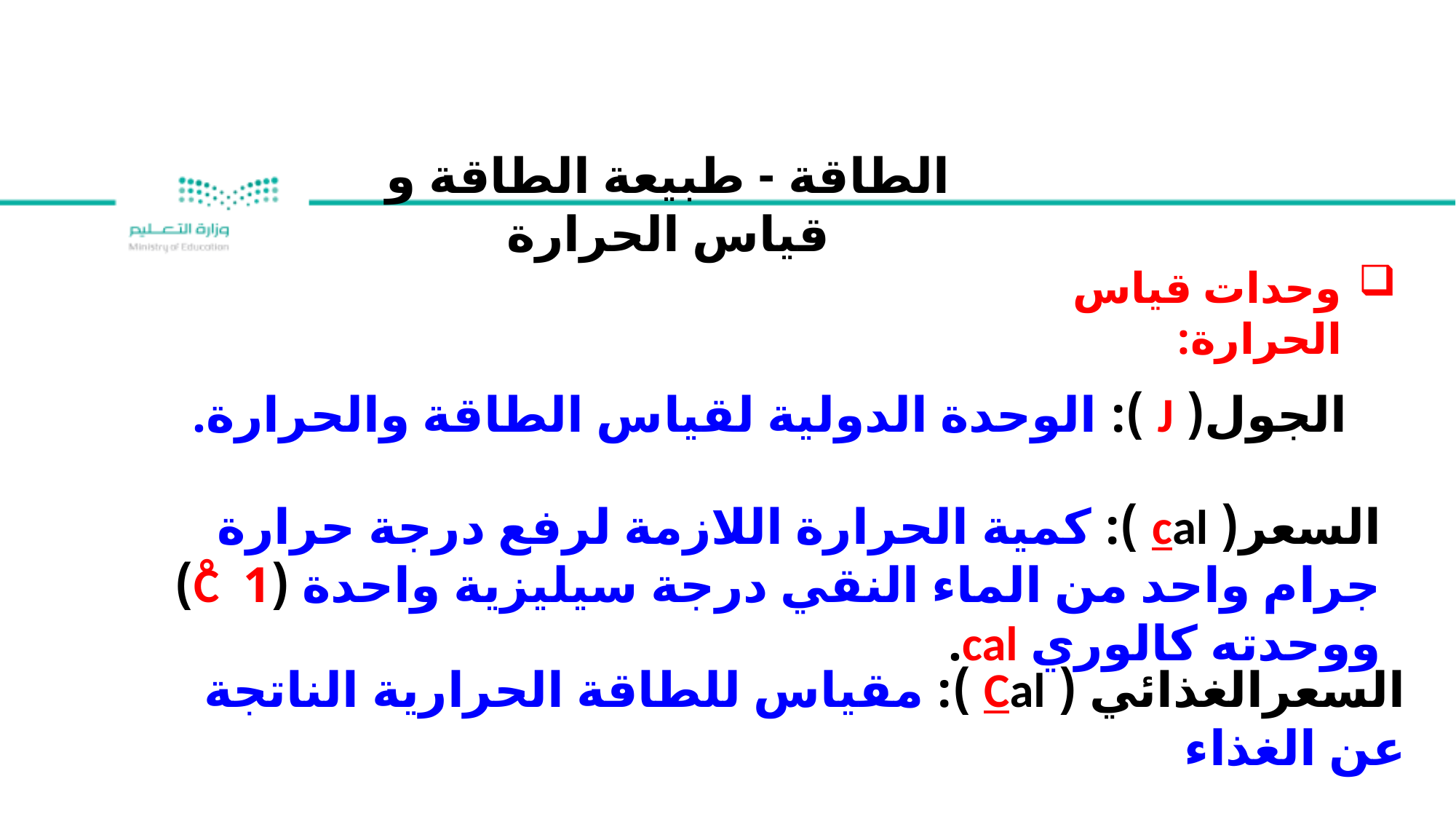

الطاقة - طبيعة الطاقة و قياس الحرارة
وحدات قياس الحرارة:
الجول( J ): الوحدة الدولية لقياس الطاقة والحرارة.
السعر( cal ): كمية الحرارة اللازمة لرفع درجة حرارة جرام واحد من الماء النقي درجة سيليزية واحدة (1  ̊C) ووحدته كالوري cal.
السعرالغذائي ( Cal ): مقياس للطاقة الحرارية الناتجة عن الغذاء